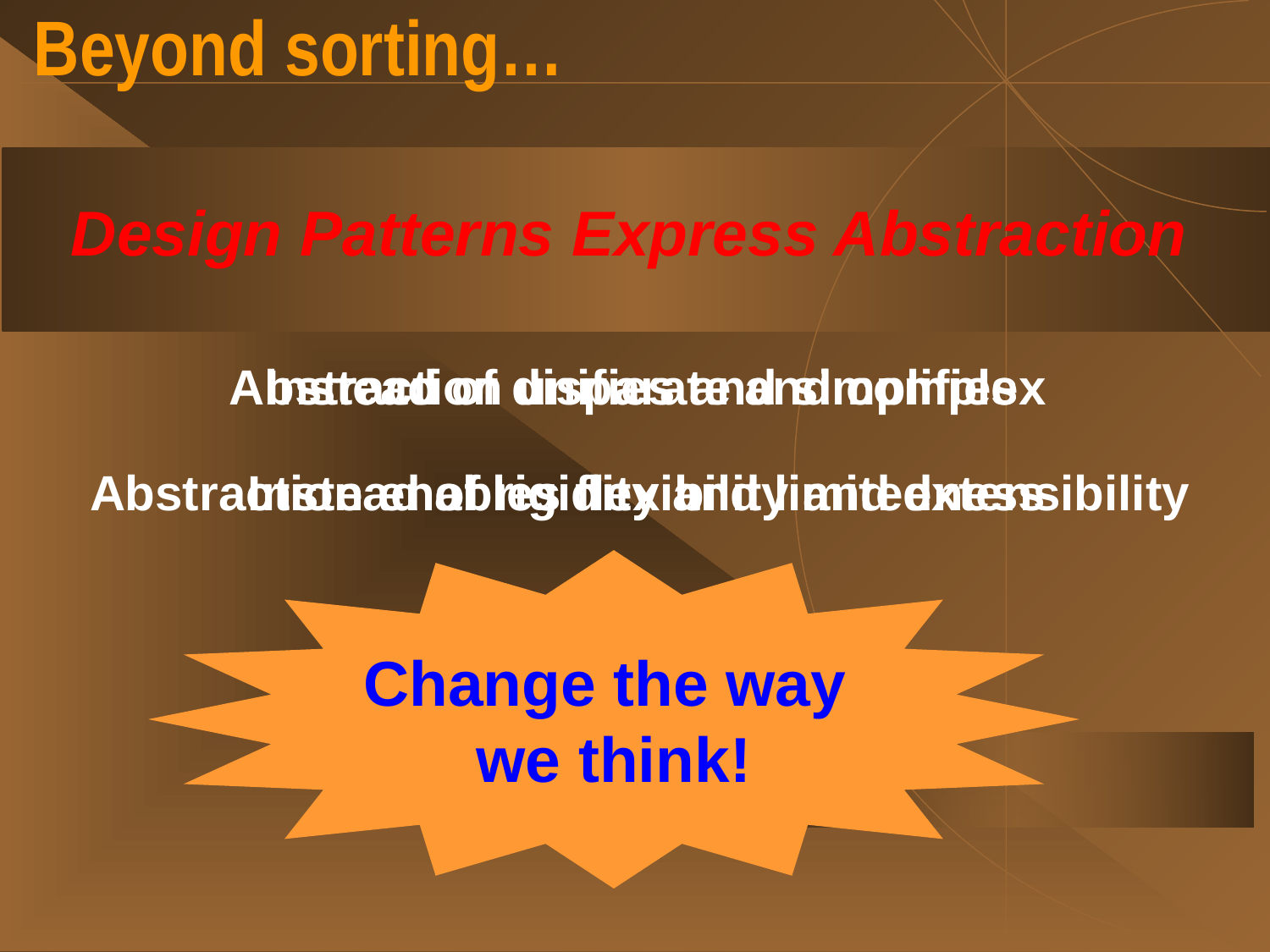

# Beyond sorting…
Design Patterns Express Abstraction
Instead of disparate and complex
Abstraction unifies and simplifies
Abstraction enables flexibility and extensibility
Instead of rigidity and limitedness
Change the way
we think!